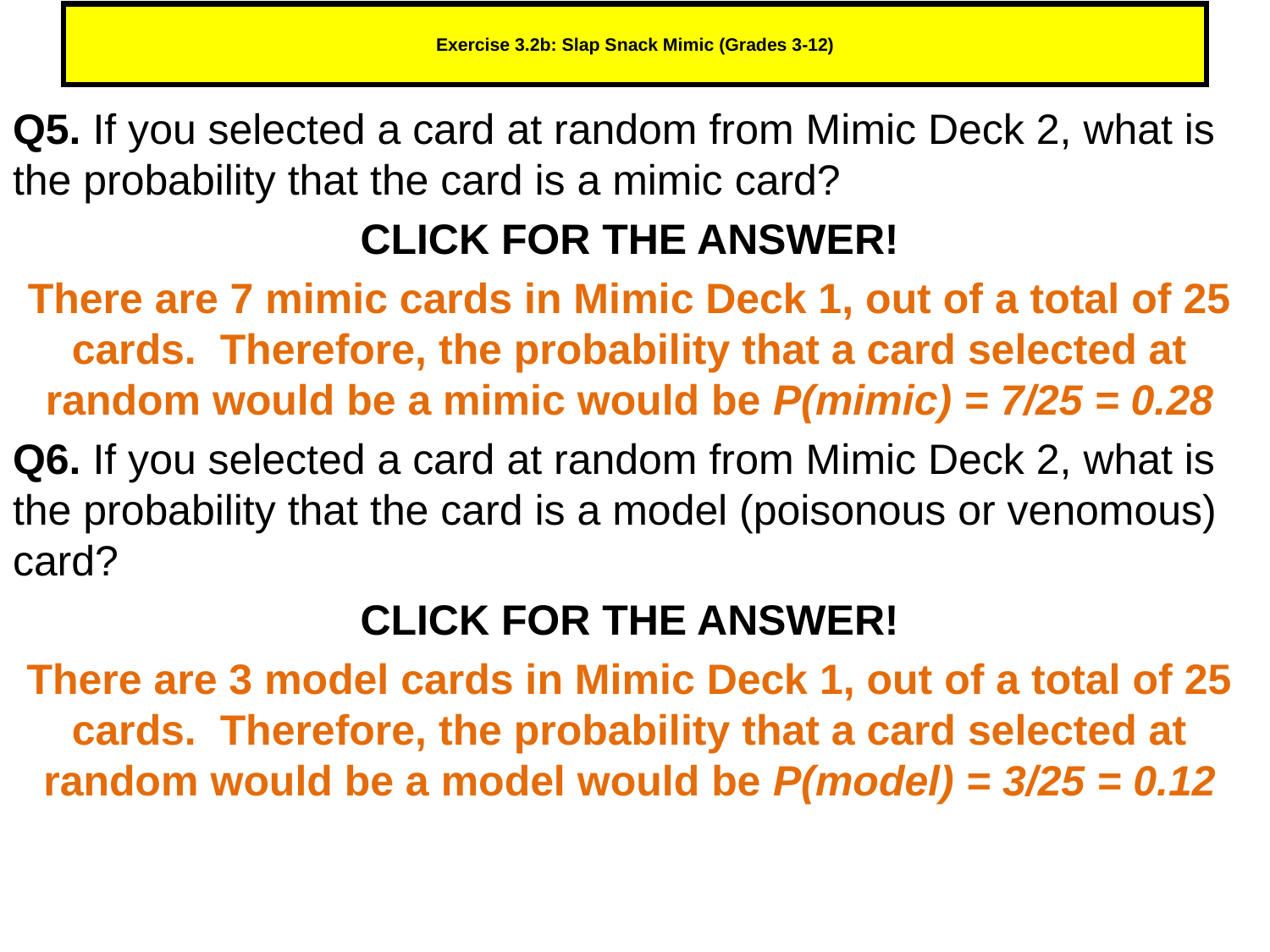

# Exercise 3.2b: Slap Snack Mimic (Grades 3-12)
Q5. If you selected a card at random from Mimic Deck 2, what is the probability that the card is a mimic card?
CLICK FOR THE ANSWER!
There are 7 mimic cards in Mimic Deck 1, out of a total of 25 cards.  Therefore, the probability that a card selected at random would be a mimic would be P(mimic) = 7/25 = 0.28
Q6. If you selected a card at random from Mimic Deck 2, what is the probability that the card is a model (poisonous or venomous) card?
CLICK FOR THE ANSWER!
There are 3 model cards in Mimic Deck 1, out of a total of 25 cards.  Therefore, the probability that a card selected at random would be a model would be P(model) = 3/25 = 0.12
186